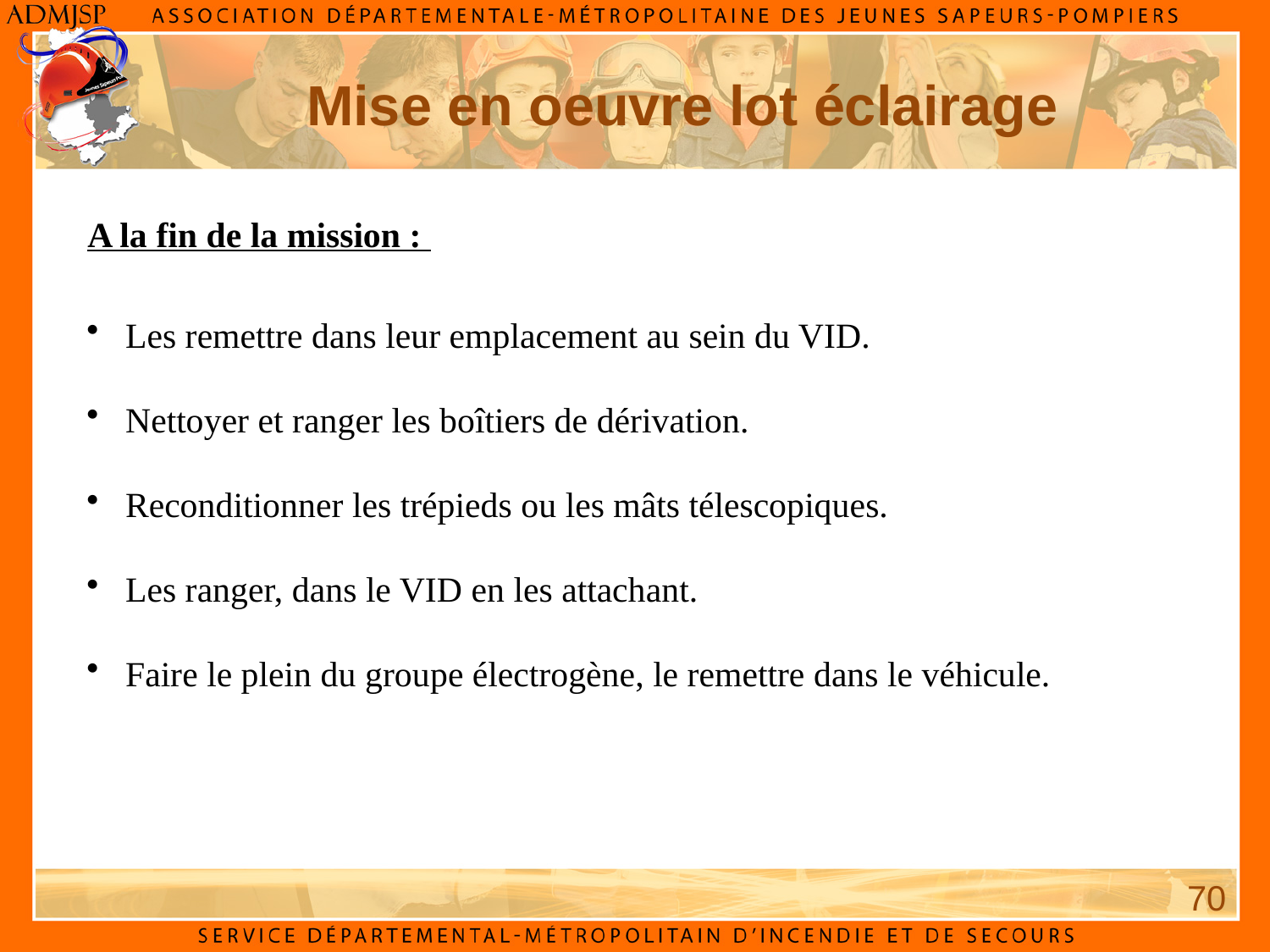

Mise en oeuvre lot éclairage
A la fin de la mission :
 Les remettre dans leur emplacement au sein du VID.

 Nettoyer et ranger les boîtiers de dérivation.

 Reconditionner les trépieds ou les mâts télescopiques.

 Les ranger, dans le VID en les attachant.

 Faire le plein du groupe électrogène, le remettre dans le véhicule.
70